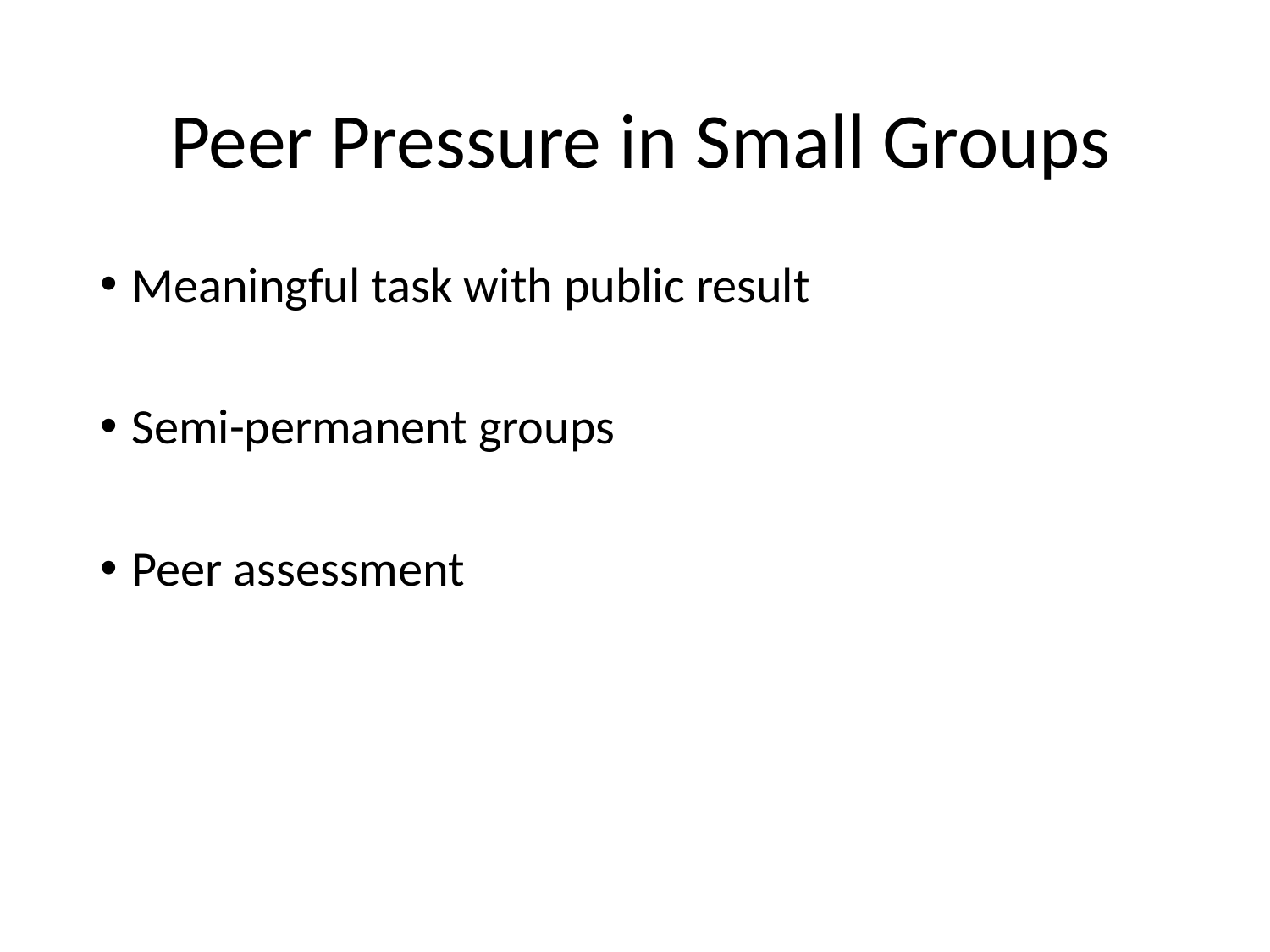

# Peer Pressure in Small Groups
Meaningful task with public result

Semi-permanent groups

Peer assessment